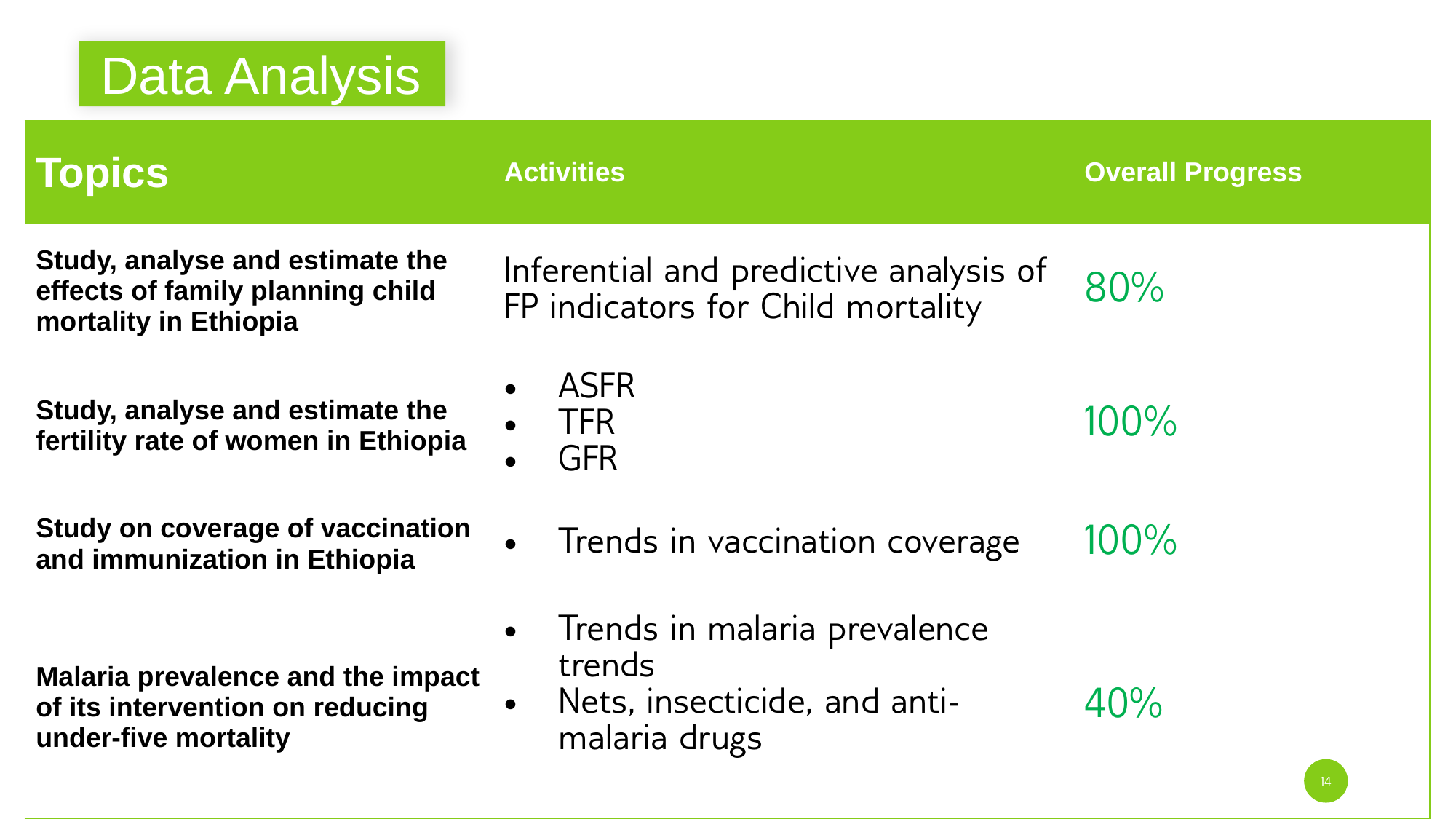

# Data Analysis
| Topics | Activities | Overall Progress |
| --- | --- | --- |
| Study, analyse and estimate the effects of family planning child mortality in Ethiopia | Inferential and predictive analysis of FP indicators for Child mortality | 80% |
| Study, analyse and estimate the fertility rate of women in Ethiopia | ASFR TFR GFR | 100% |
| Study on coverage of vaccination and immunization in Ethiopia | Trends in vaccination coverage | 100% |
| Malaria prevalence and the impact of its intervention on reducing under-five mortality | Trends in malaria prevalence trends Nets, insecticide, and anti-malaria drugs | 40% |
14